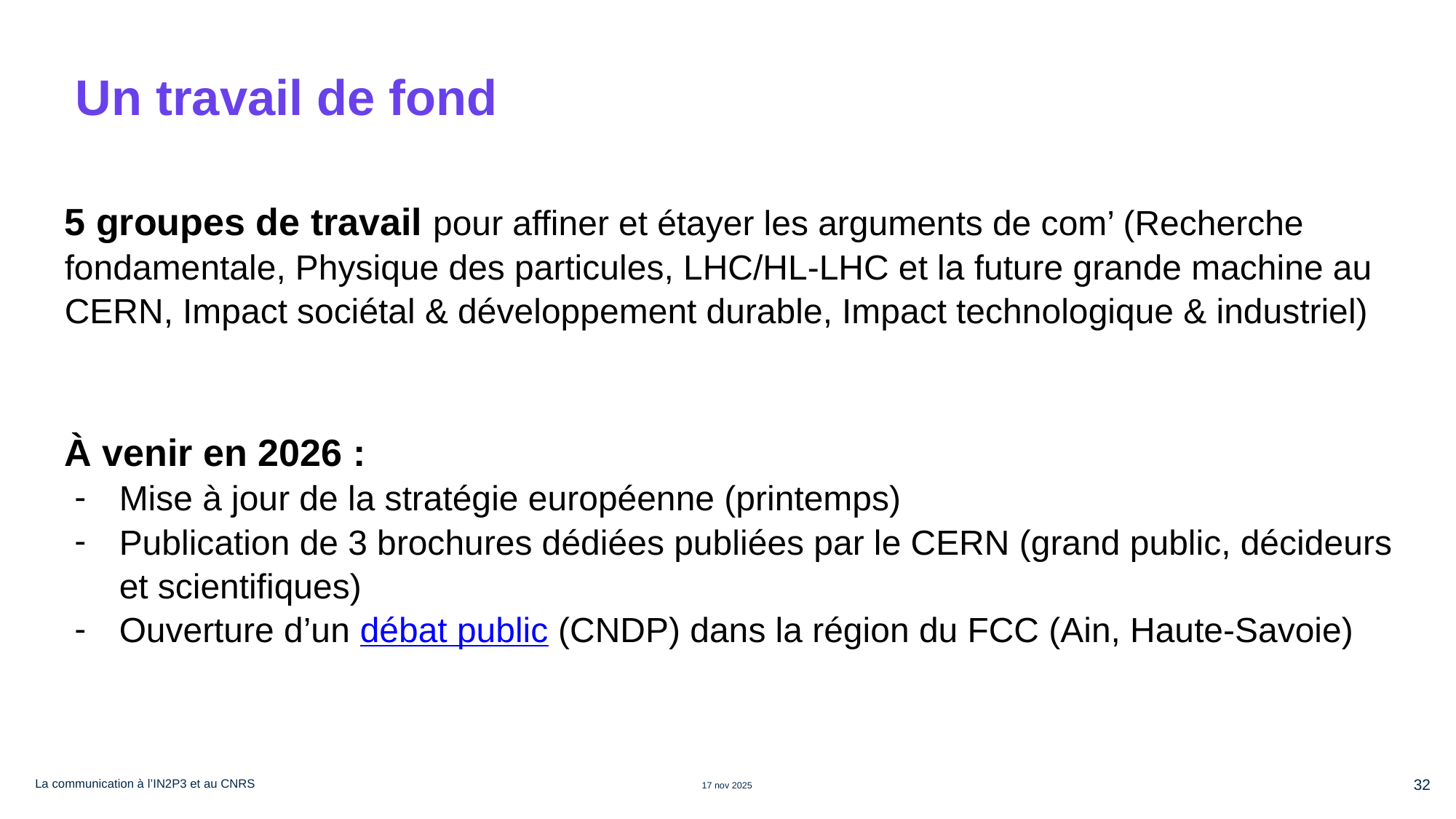

# Un travail de fond
5 groupes de travail pour affiner et étayer les arguments de com’ (Recherche fondamentale, Physique des particules, LHC/HL-LHC et la future grande machine au CERN, Impact sociétal & développement durable, Impact technologique & industriel)

À venir en 2026 :
Mise à jour de la stratégie européenne (printemps)
Publication de 3 brochures dédiées publiées par le CERN (grand public, décideurs et scientifiques)
Ouverture d’un débat public (CNDP) dans la région du FCC (Ain, Haute-Savoie)